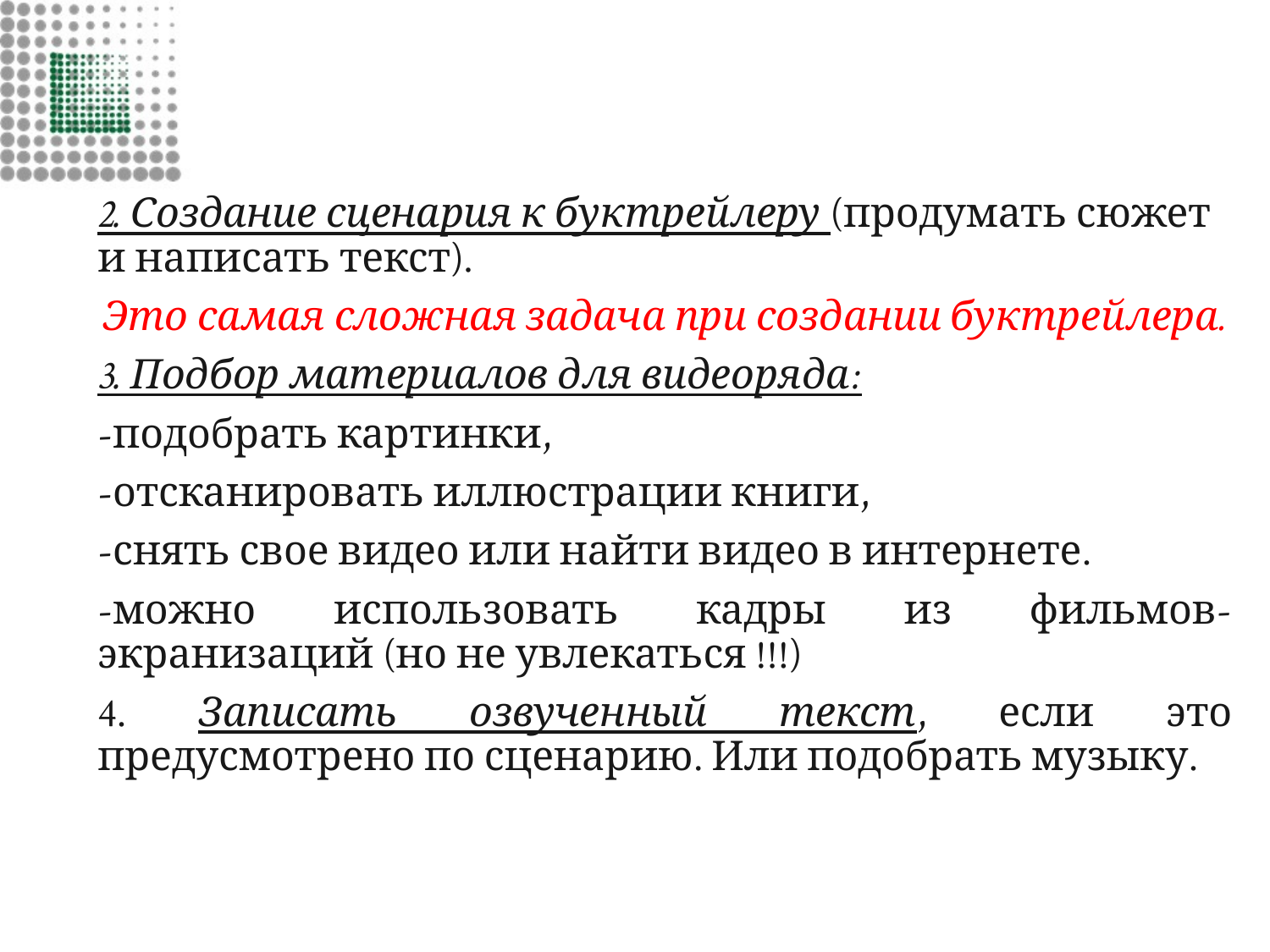

2. Создание сценария к буктрейлеру (продумать сюжет и написать текст).
Это самая сложная задача при создании буктрейлера.
3. Подбор материалов для видеоряда:
-подобрать картинки,
-отсканировать иллюстрации книги,
-снять свое видео или найти видео в интернете.
-можно использовать кадры из фильмов-экранизаций (но не увлекаться !!!)
4. Записать озвученный текст, если это предусмотрено по сценарию. Или подобрать музыку.